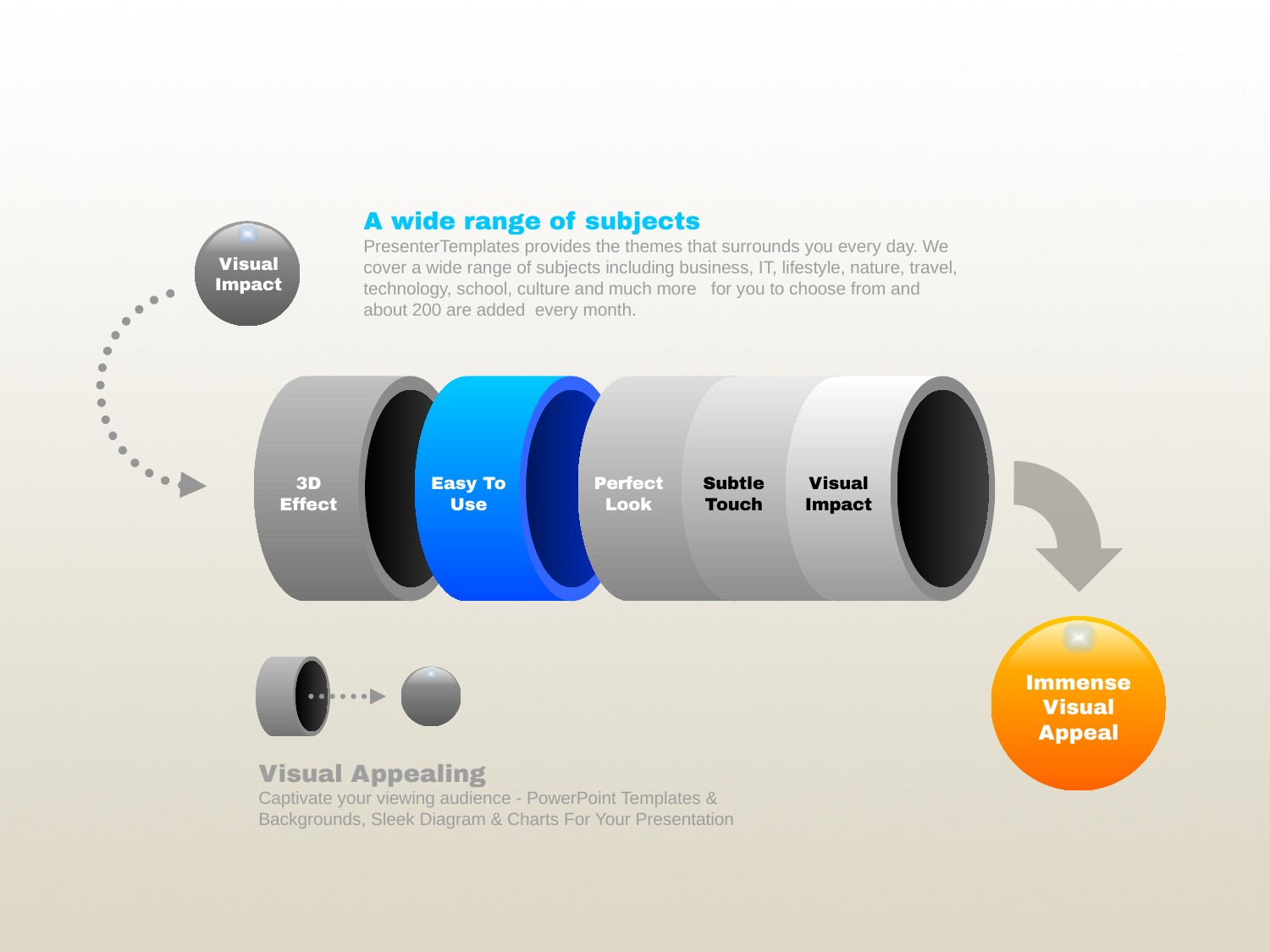

A wide range of subjects
PresenterTemplates provides the themes that surrounds you every day. We cover a wide range of subjects including business, IT, lifestyle, nature, travel, technology, school, culture and much more   for you to choose from and about 200 are added  every month.

Visual Impact

3D Effect
Easy To Use
Perfect Look
Subtle Touch
Visual Impact

Immense
Visual
Appeal

Visual Appealing
Captivate your viewing audience - PowerPoint Templates & Backgrounds, Sleek Diagram & Charts For Your Presentation